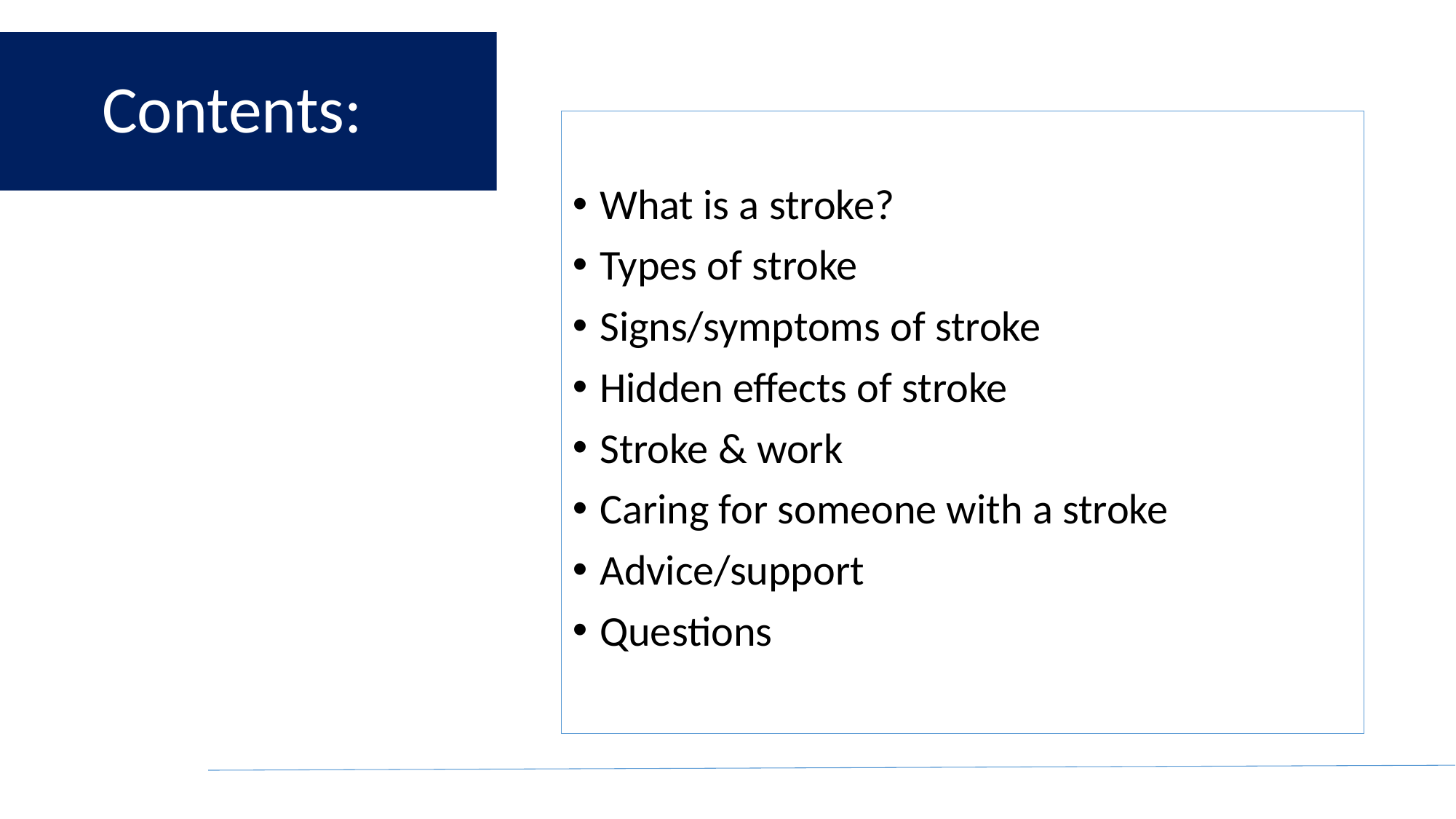

# Contents:

What is a stroke?
Types of stroke
Signs/symptoms of stroke
Hidden effects of stroke
Stroke & work
Caring for someone with a stroke
Advice/support
Questions